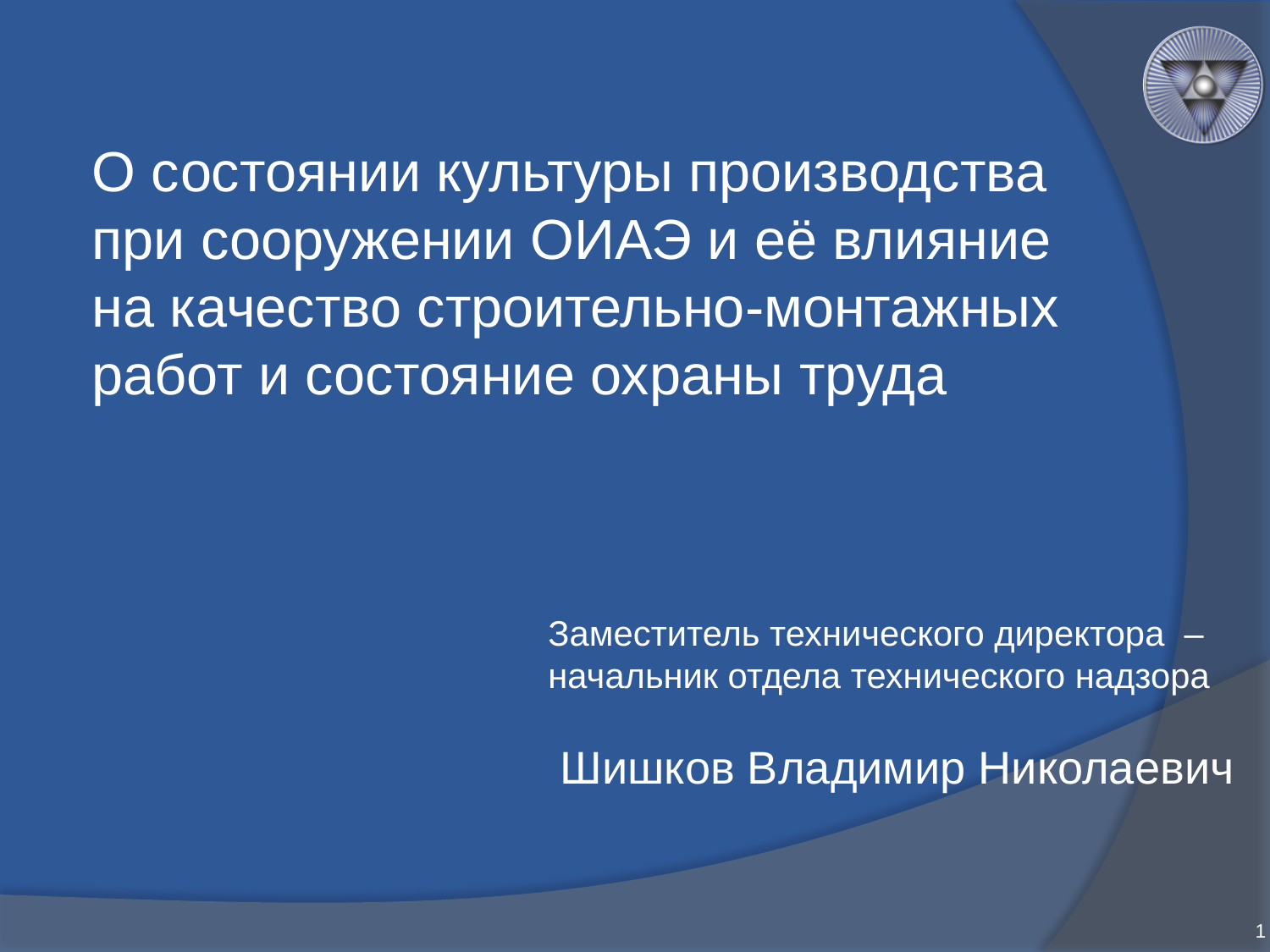

О состоянии культуры производства при сооружении ОИАЭ и её влияние на качество строительно-монтажных работ и состояние охраны труда
Заместитель технического директора  –
начальник отдела технического надзора

 Шишков Владимир Николаевич
1